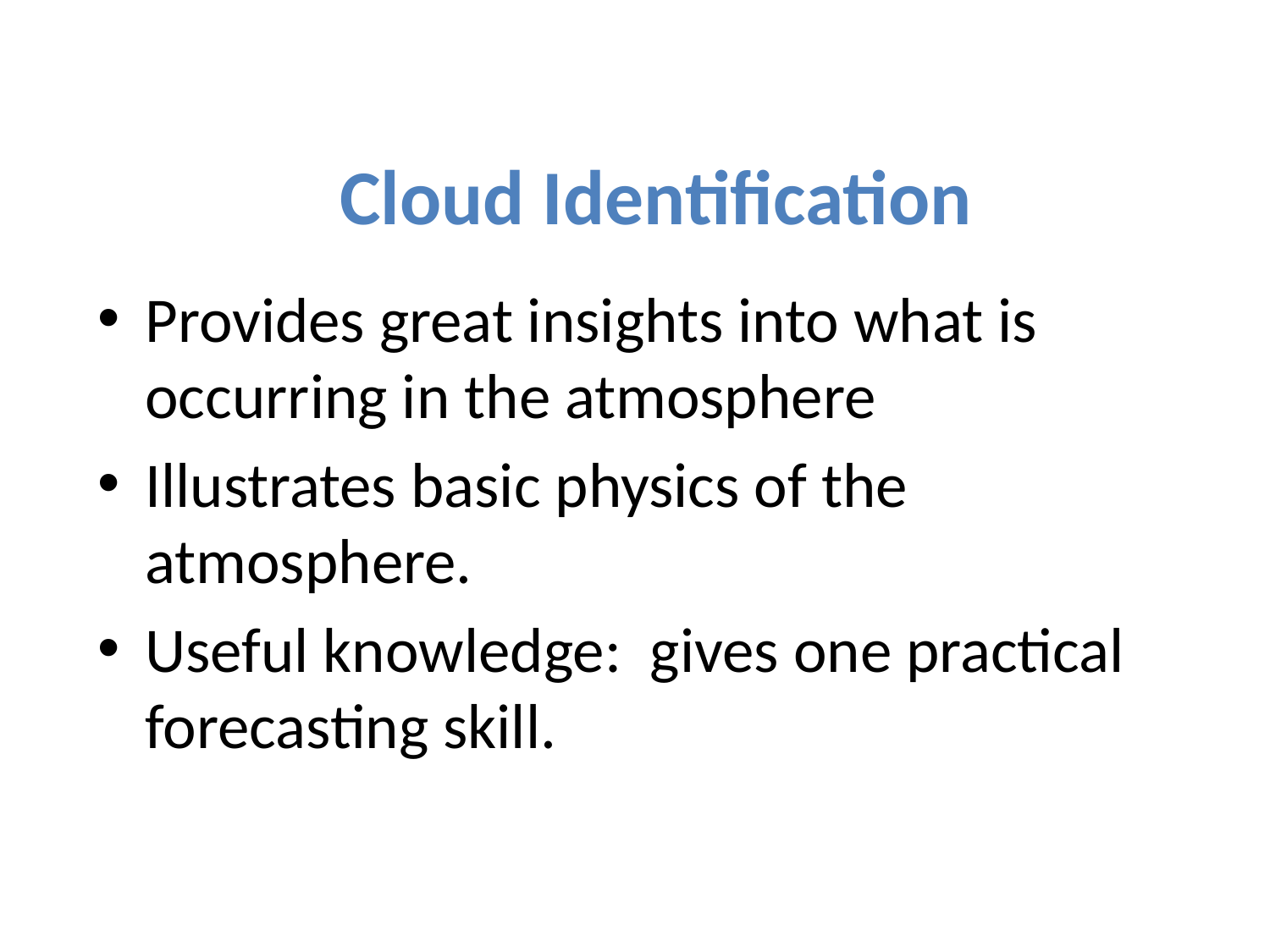

# Cloud Identification
Provides great insights into what is occurring in the atmosphere
Illustrates basic physics of the atmosphere.
Useful knowledge:  gives one practical forecasting skill.